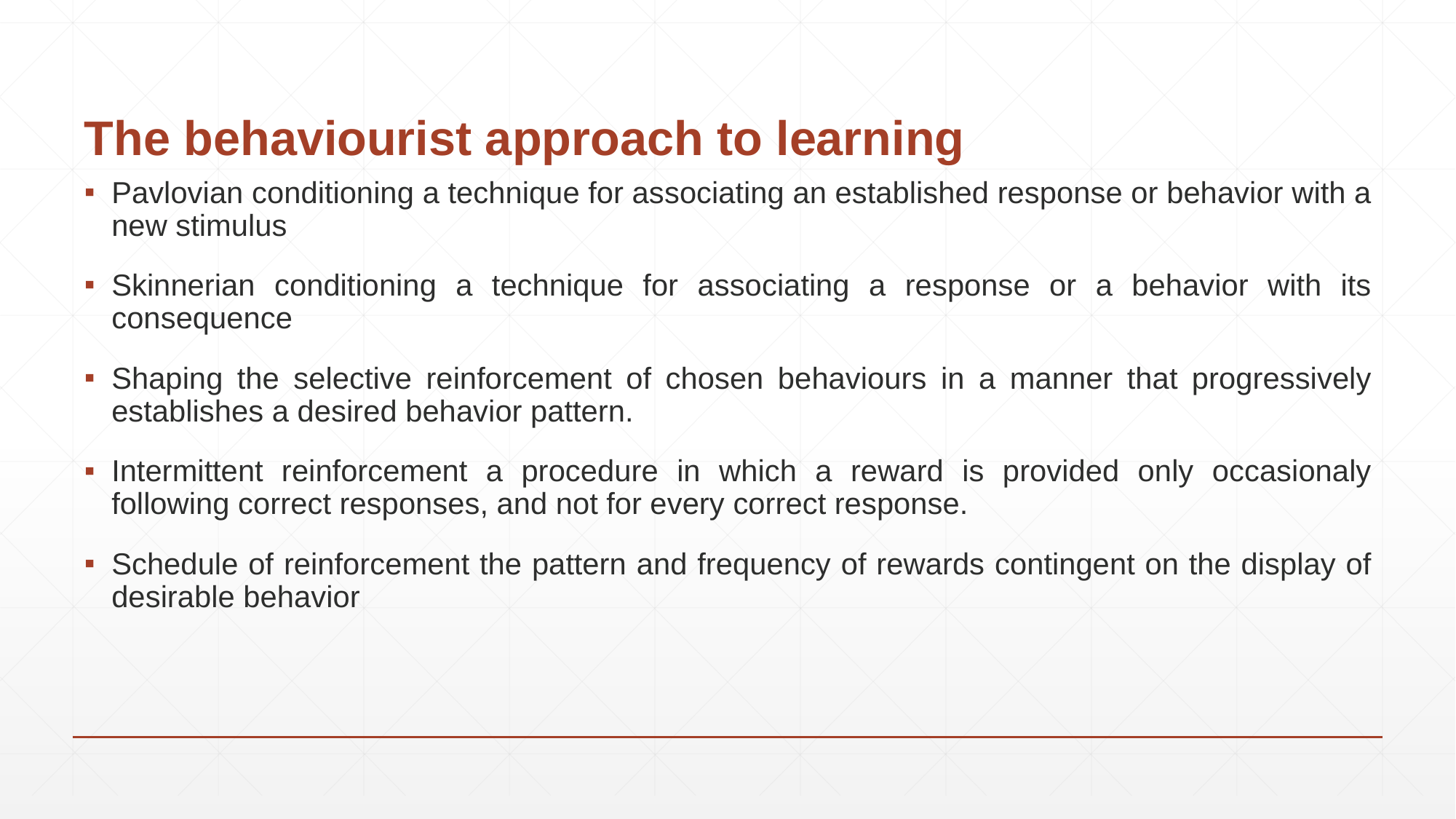

# The behaviourist approach to learning
Pavlovian conditioning a technique for associating an established response or behavior with a new stimulus
Skinnerian conditioning a technique for associating a response or a behavior with its consequence
Shaping the selective reinforcement of chosen behaviours in a manner that progressively establishes a desired behavior pattern.
Intermittent reinforcement a procedure in which a reward is provided only occasionaly following correct responses, and not for every correct response.
Schedule of reinforcement the pattern and frequency of rewards contingent on the display of desirable behavior